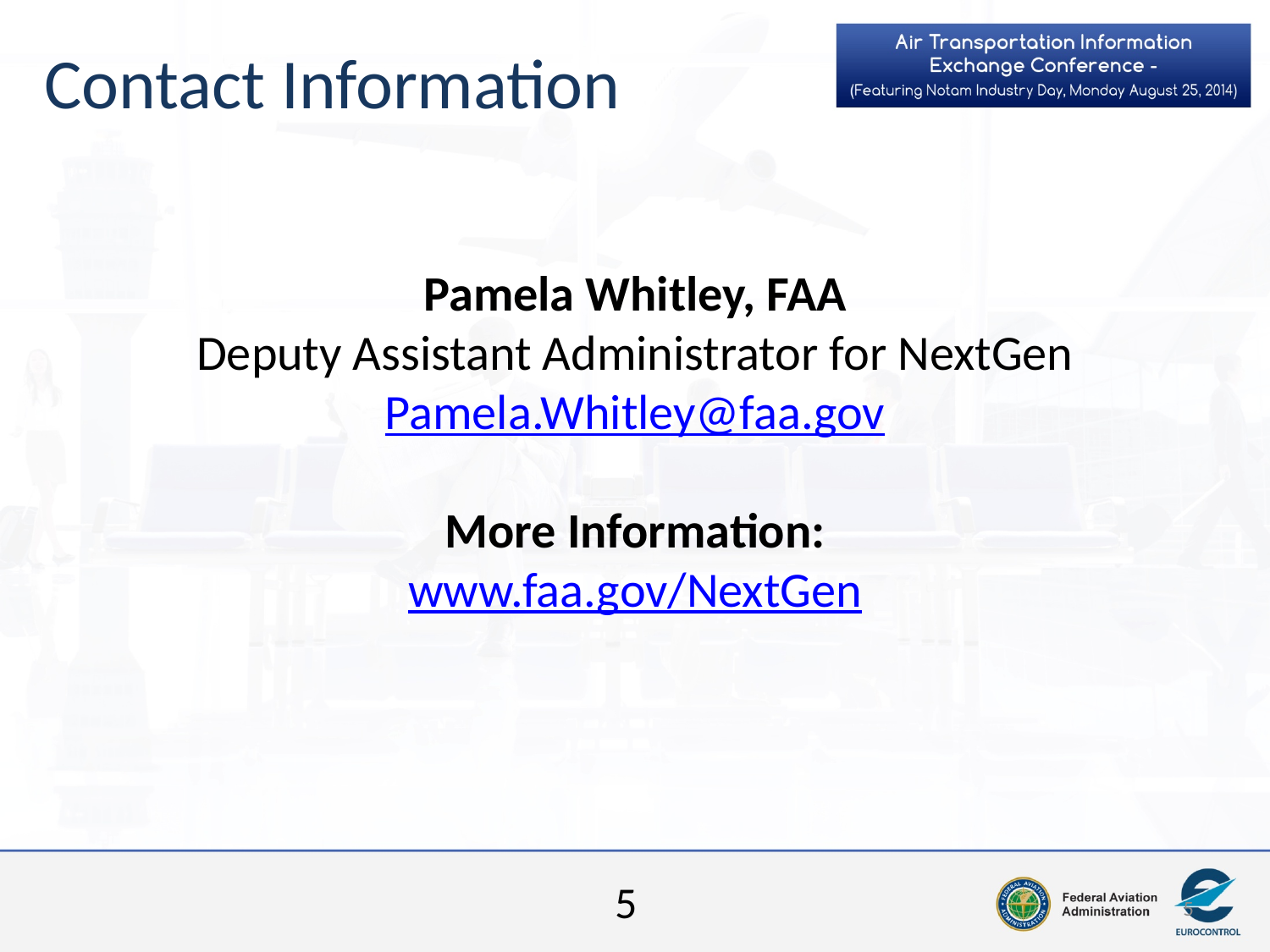

Contact Information
Pamela Whitley, FAA
Deputy Assistant Administrator for NextGen
Pamela.Whitley@faa.gov

More Information:
www.faa.gov/NextGen

5
5